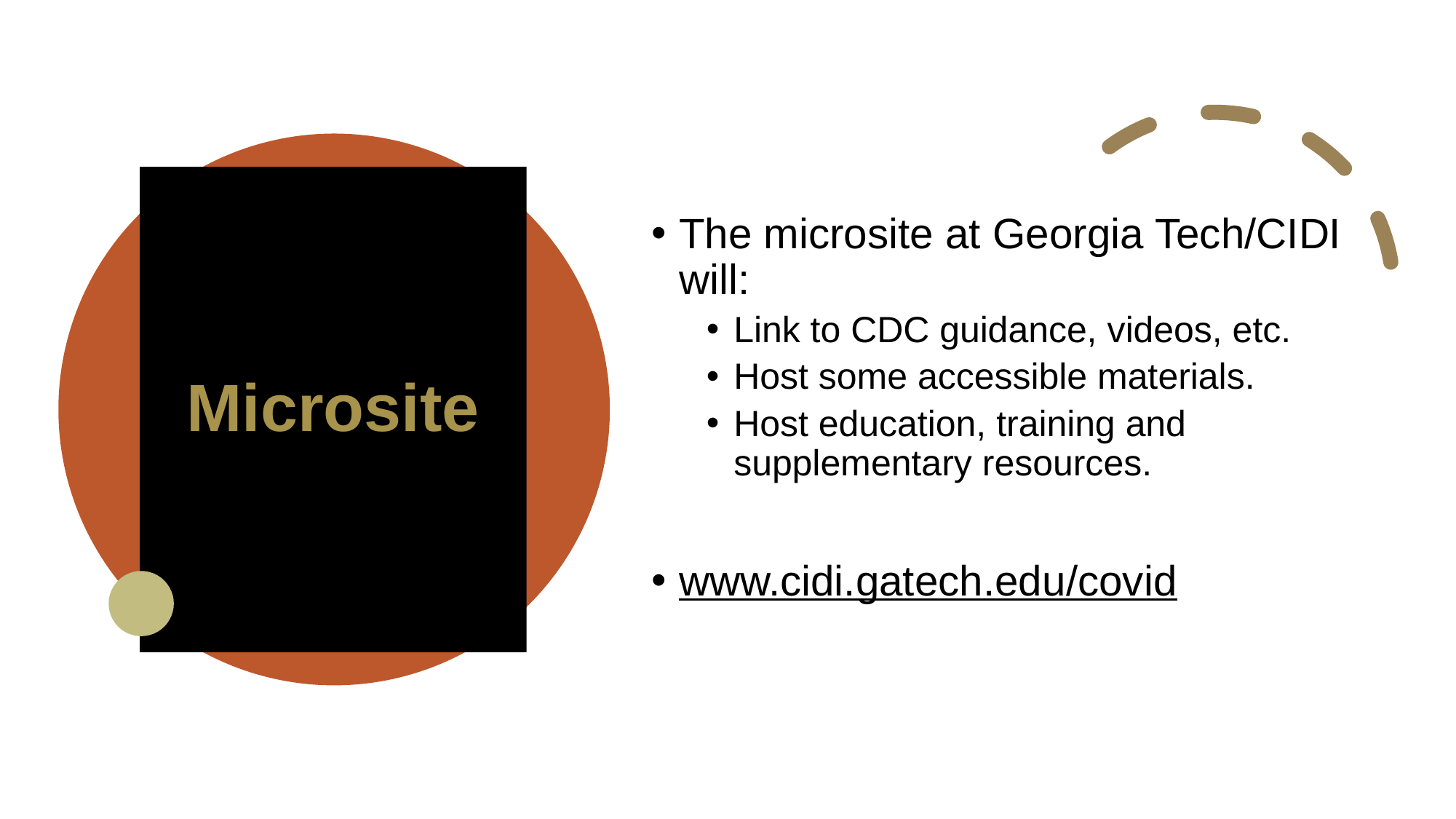

# Microsite
The microsite at Georgia Tech/CIDI will:
Link to CDC guidance, videos, etc.
Host some accessible materials.
Host education, training and supplementary resources.

www.cidi.gatech.edu/covid